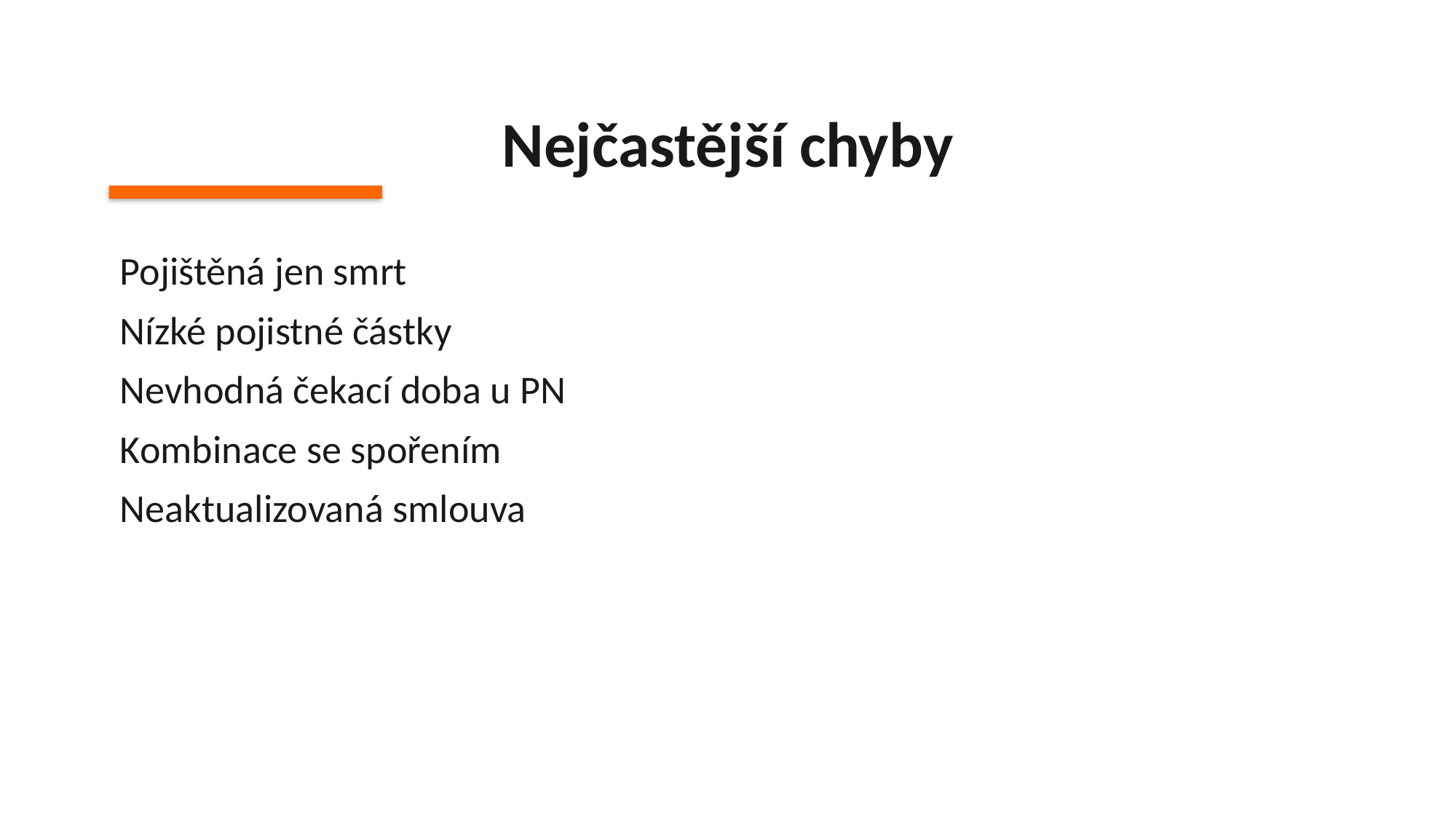

Nejčastější chyby

Pojištěná jen smrt
Nízké pojistné částky
Nevhodná čekací doba u PN
Kombinace se spořením
Neaktualizovaná smlouva